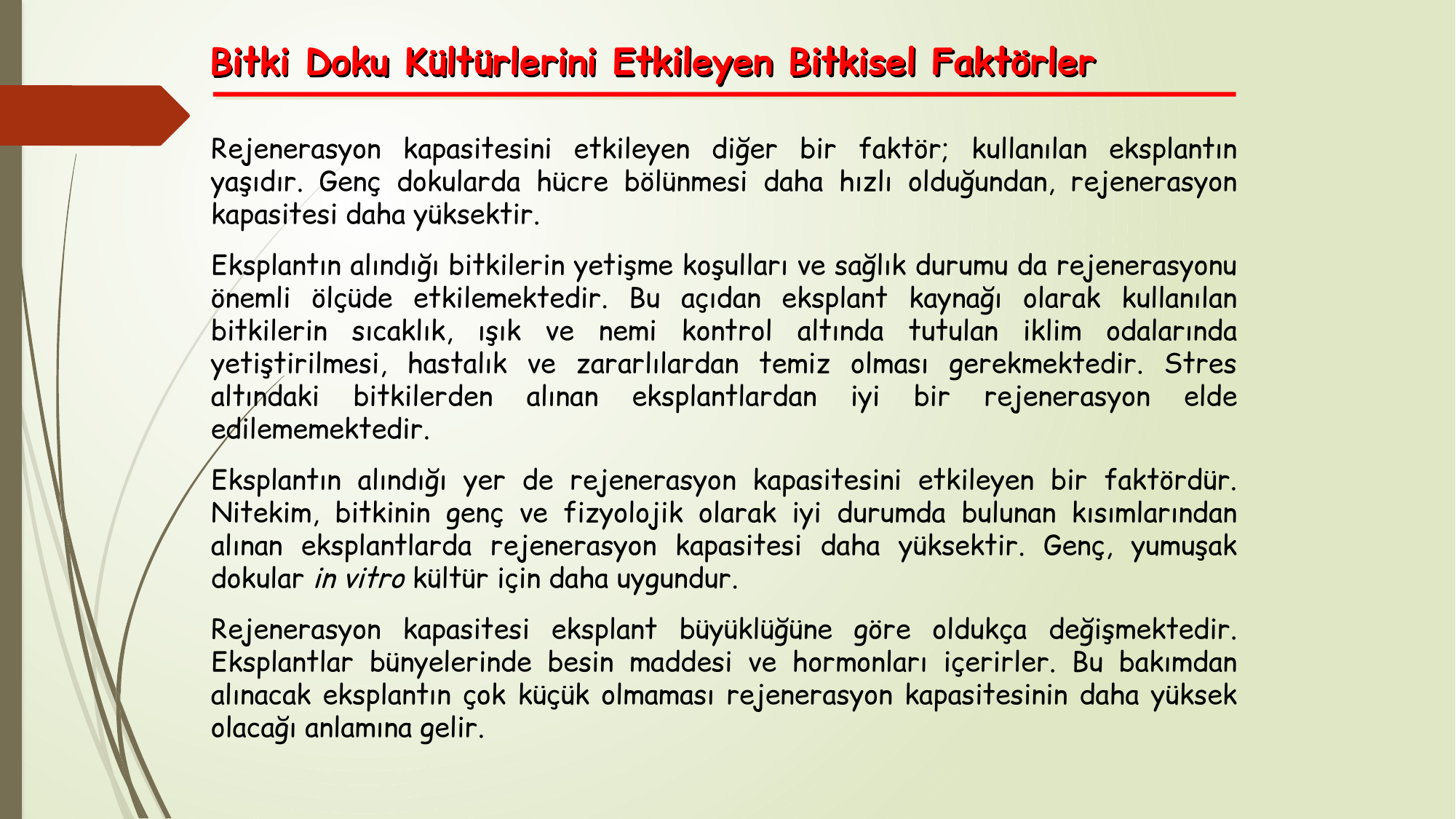

Bitki Doku Kültürlerini Etkileyen Bitkisel Faktörler

Rejenerasyon kapasitesini etkileyen diğer bir faktör; kullanılan eksplantın yaşıdır. Genç dokularda hücre bölünmesi daha hızlı olduğundan, rejenerasyon kapasitesi daha yüksektir.
Eksplantın alındığı bitkilerin yetişme koşulları ve sağlık durumu da rejenerasyonu önemli ölçüde etkilemektedir. Bu açıdan eksplant kaynağı olarak kullanılan bitkilerin sıcaklık, ışık ve nemi kontrol altında tutulan iklim odalarında yetiştirilmesi, hastalık ve zararlılardan temiz olması gerekmektedir. Stres altındaki bitkilerden alınan eksplantlardan iyi bir rejenerasyon elde edilememektedir.
Eksplantın alındığı yer de rejenerasyon kapasitesini etkileyen bir faktördür. Nitekim, bitkinin genç ve fizyolojik olarak iyi durumda bulunan kısımlarından alınan eksplantlarda rejenerasyon kapasitesi daha yüksektir. Genç, yumuşak dokular in vitro kültür için daha uygundur.
Rejenerasyon kapasitesi eksplant büyüklüğüne göre oldukça değişmektedir. Eksplantlar bünyelerinde besin maddesi ve hormonları içerirler. Bu bakımdan alınacak eksplantın çok küçük olmaması rejenerasyon kapasitesinin daha yüksek olacağı anlamına gelir.